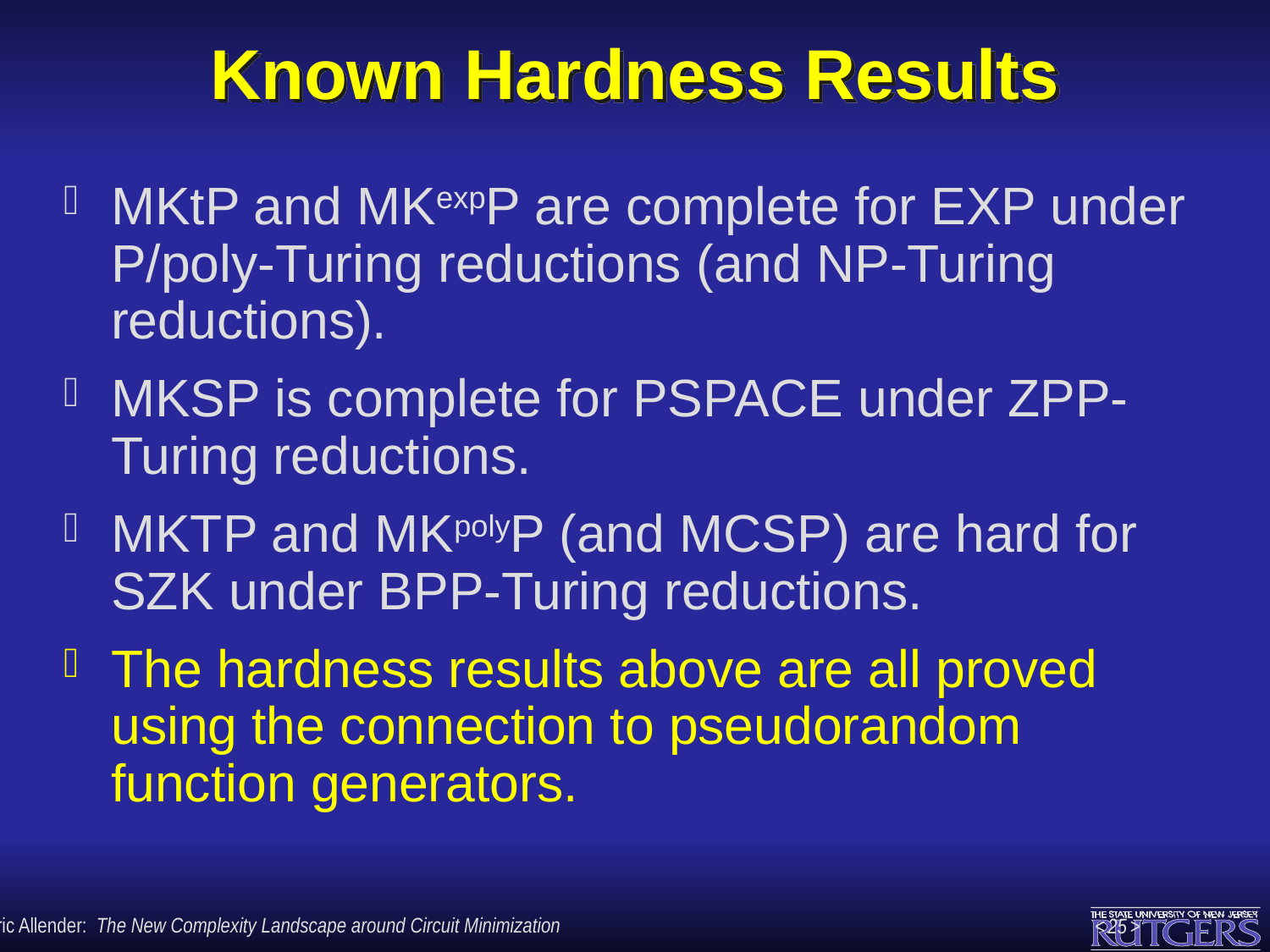

# Known Hardness Results
MKtP and MKexpP are complete for EXP under P/poly-Turing reductions (and NP-Turing reductions).
MKSP is complete for PSPACE under ZPP-Turing reductions.
MKTP and MKpolyP (and MCSP) are hard for SZK under BPP-Turing reductions.
The hardness results above are all proved using the connection to pseudorandom function generators.